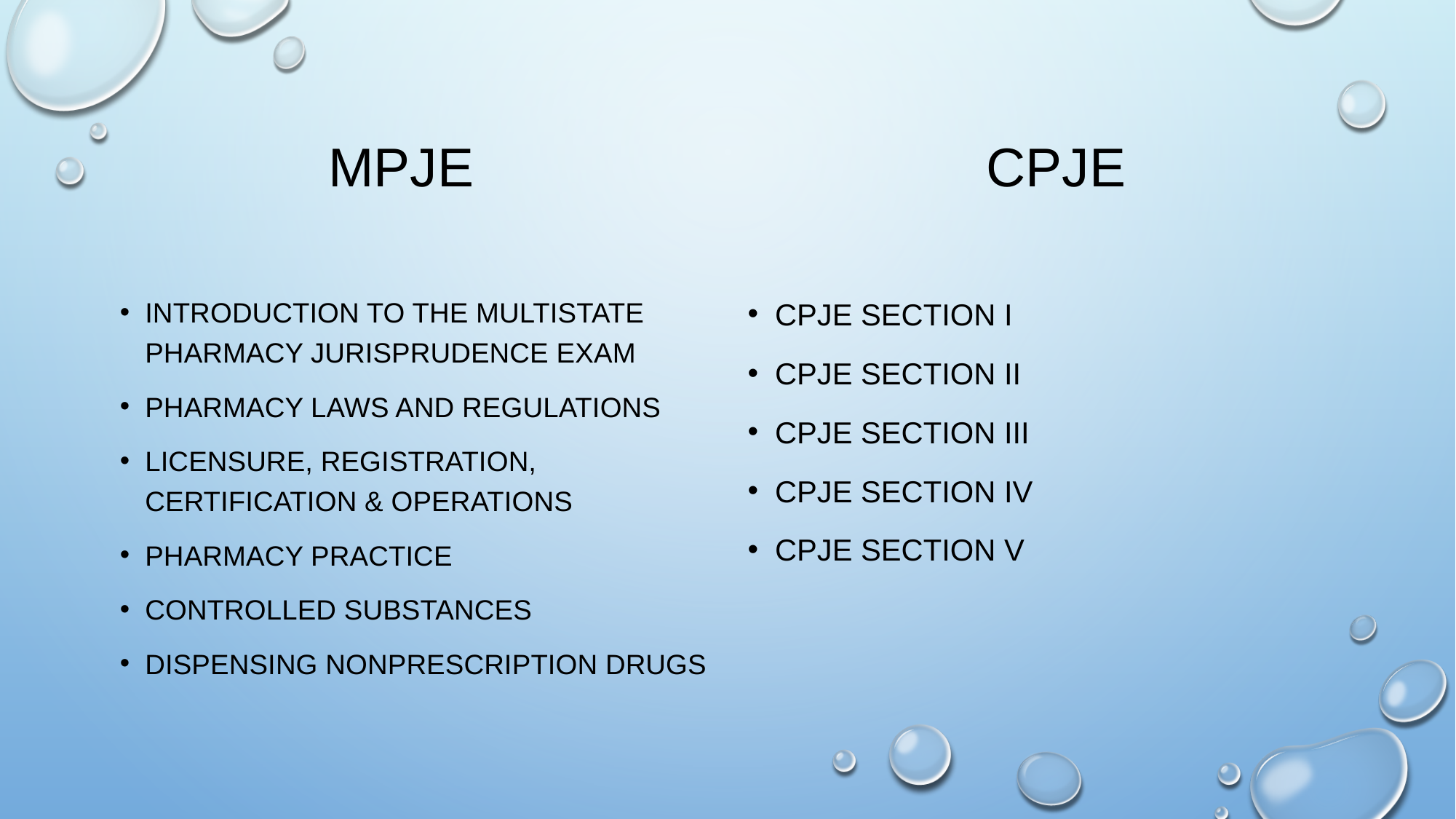

# Mpje                                  cpje
Introduction to the multistate pharmacy jurisprudence exam
Pharmacy laws and regulations
Licensure, registration, certification & operations
Pharmacy Practice
Controlled substances
Dispensing nonprescription drugs
Cpje section I
Cpje section Ii
Cpje section iii
Cpje section IV
Cpje section v